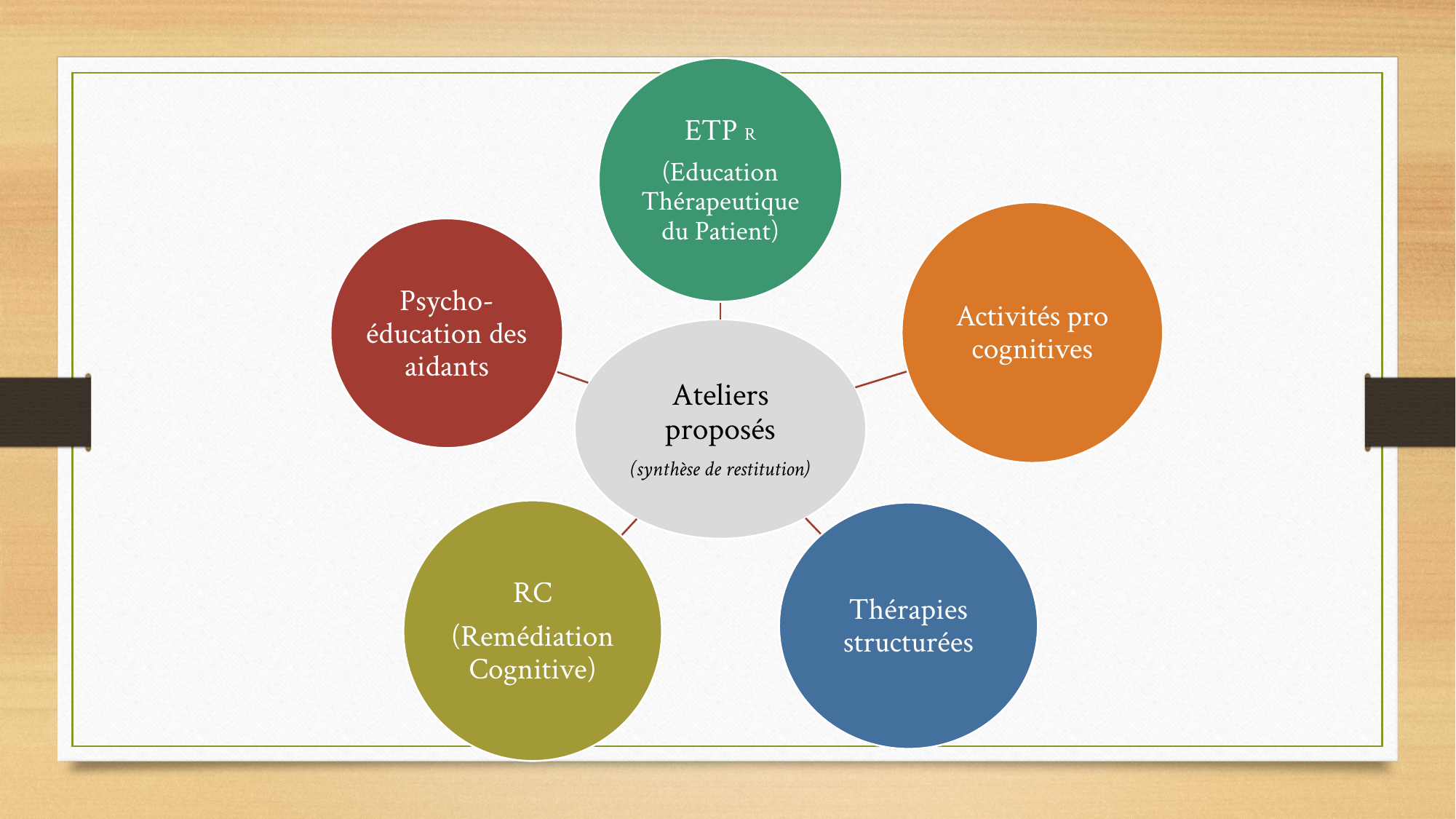

Ateliers proposés
(synthèse de restitution)

ETP R
(Education Thérapeutique du Patient)

Activités pro cognitives

Thérapies structurées

RC
(Remédiation Cognitive)

Psycho-éducation des aidants